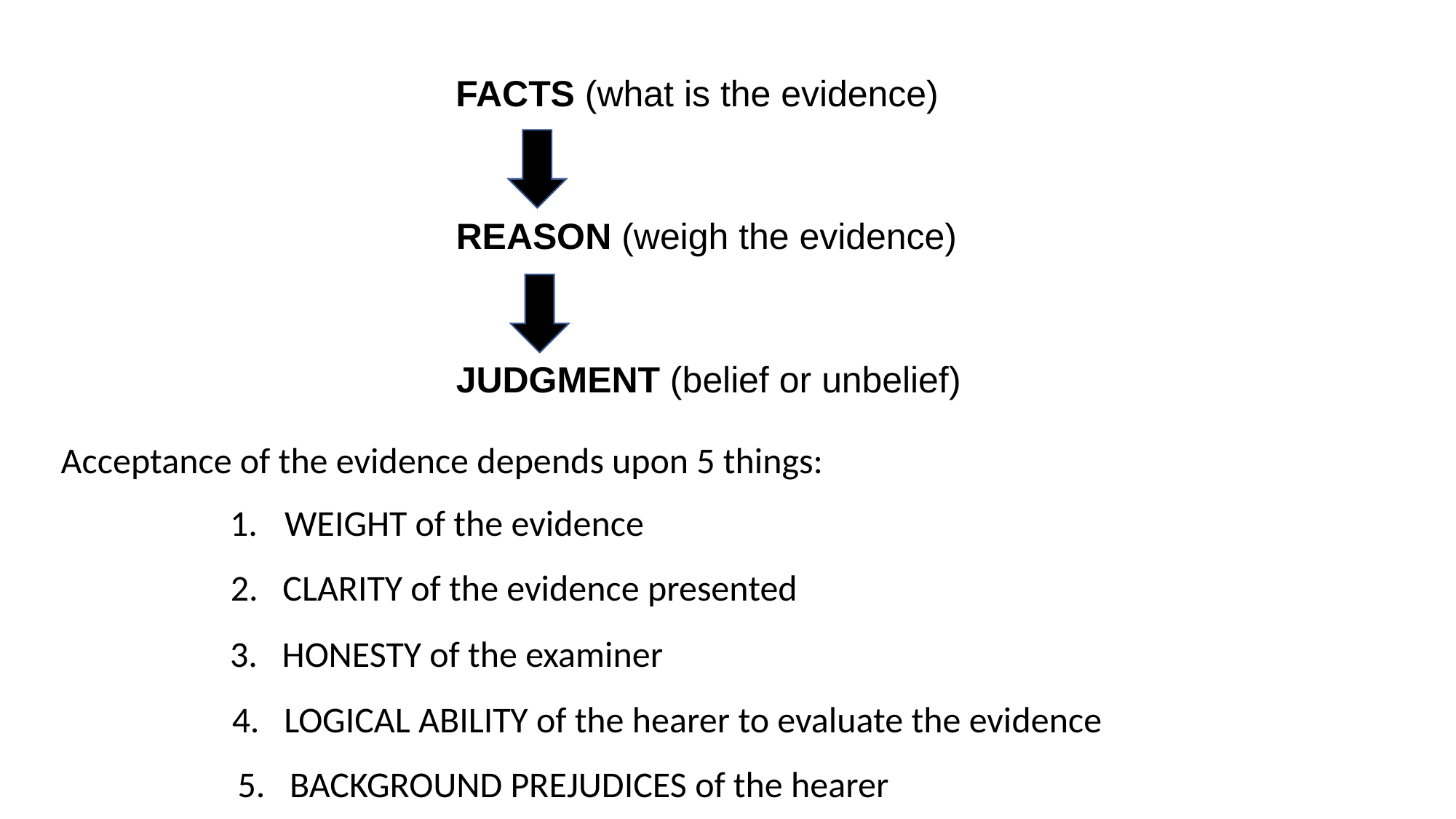

FACTS (what is the evidence)

REASON (weigh the evidence)

JUDGMENT (belief or unbelief)
Acceptance of the evidence depends upon 5 things:
WEIGHT of the evidence
2.   CLARITY of the evidence presented
3.   HONESTY of the examiner
4.   LOGICAL ABILITY of the hearer to evaluate the evidence
5.   BACKGROUND PREJUDICES of the hearer